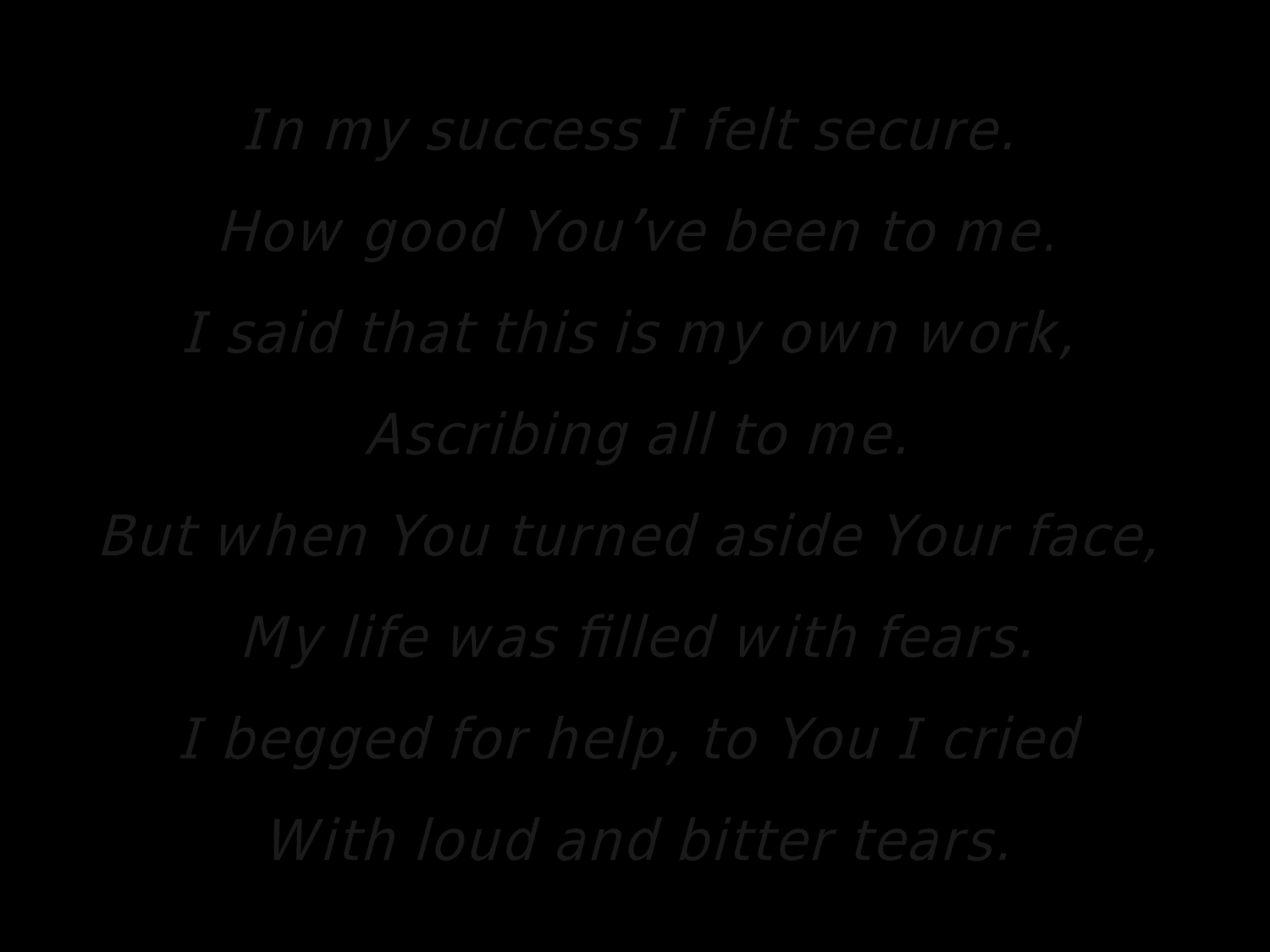

In my success I felt secure.
How good You’ve been to me.
I said that this is my own work,
Ascribing all to me.
But when You turned aside Your face,
My life was filled with fears.
I begged for help, to You I cried
With loud and bitter tears.